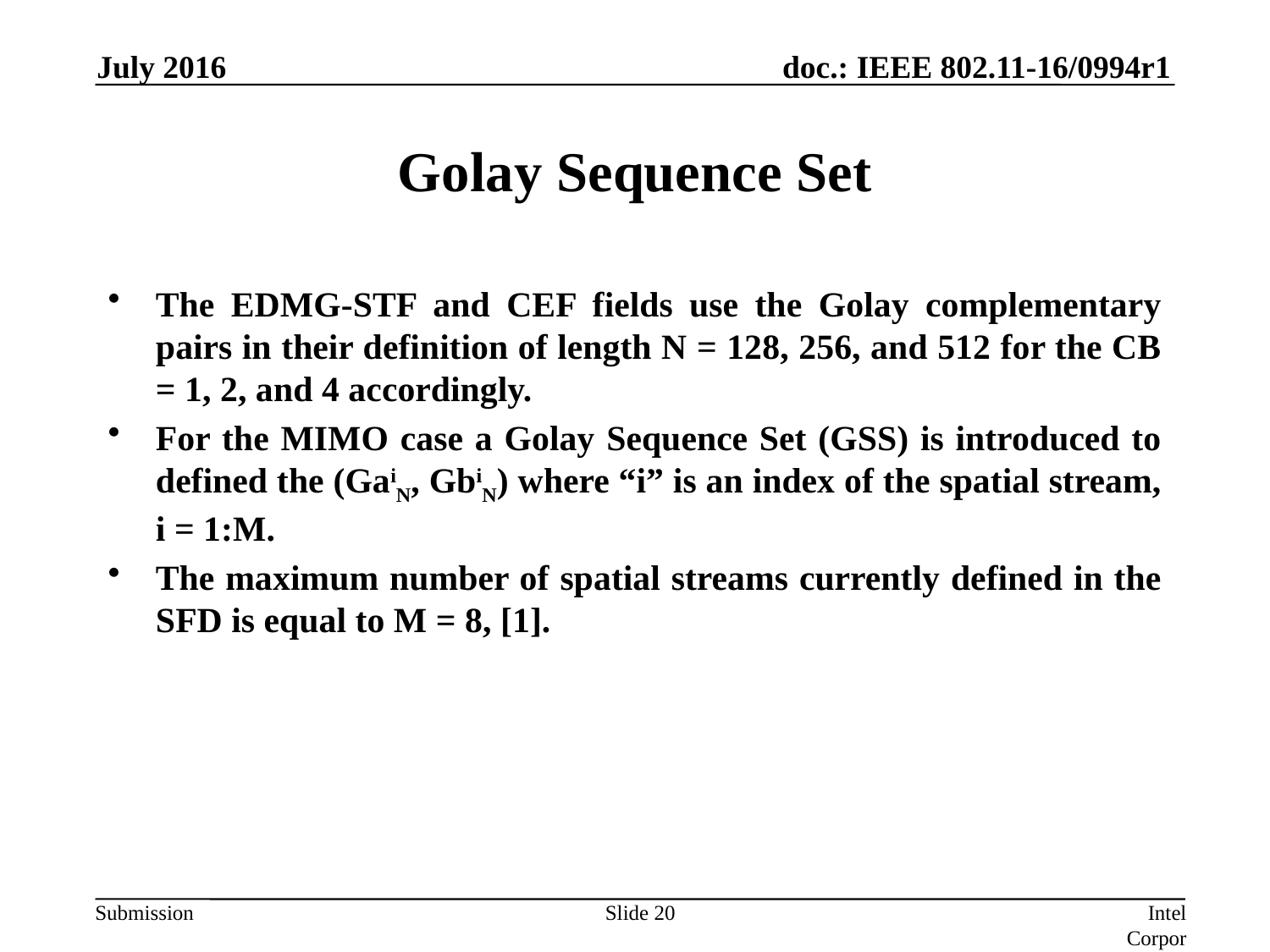

July 2016
# Golay Sequence Set
The EDMG-STF and CEF fields use the Golay complementary pairs in their definition of length N = 128, 256, and 512 for the CB = 1, 2, and 4 accordingly.
For the MIMO case a Golay Sequence Set (GSS) is introduced to defined the (GaiN, GbiN) where “i” is an index of the spatial stream, i = 1:M.
The maximum number of spatial streams currently defined in the SFD is equal to M = 8, [1].
Slide 20
Intel Corporation